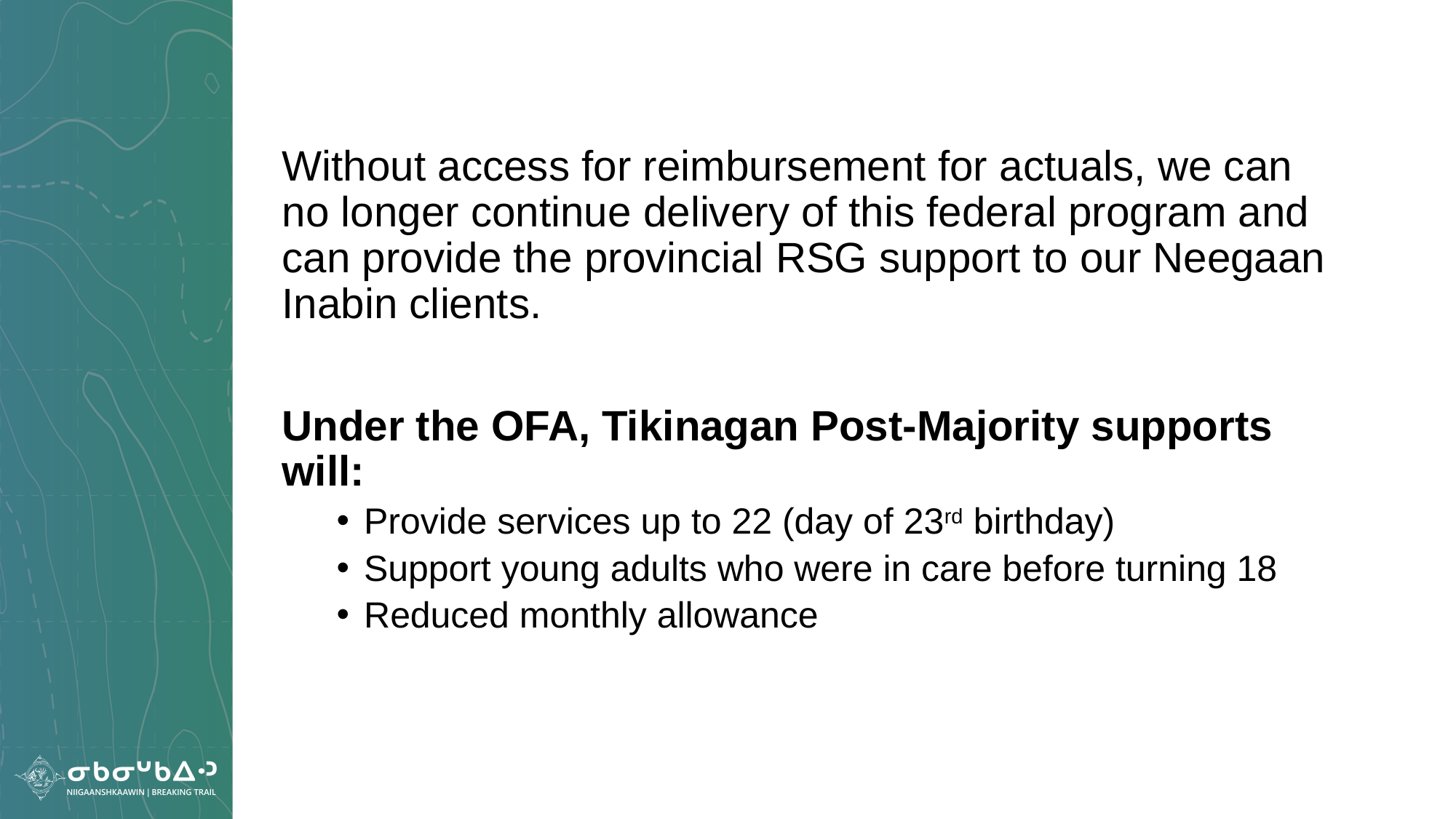

Without access for reimbursement for actuals, we can no longer continue delivery of this federal program and can provide the provincial RSG support to our Neegaan Inabin clients.

Under the OFA, Tikinagan Post-Majority supports will:
Provide services up to 22 (day of 23rd birthday)
Support young adults who were in care before turning 18
Reduced monthly allowance